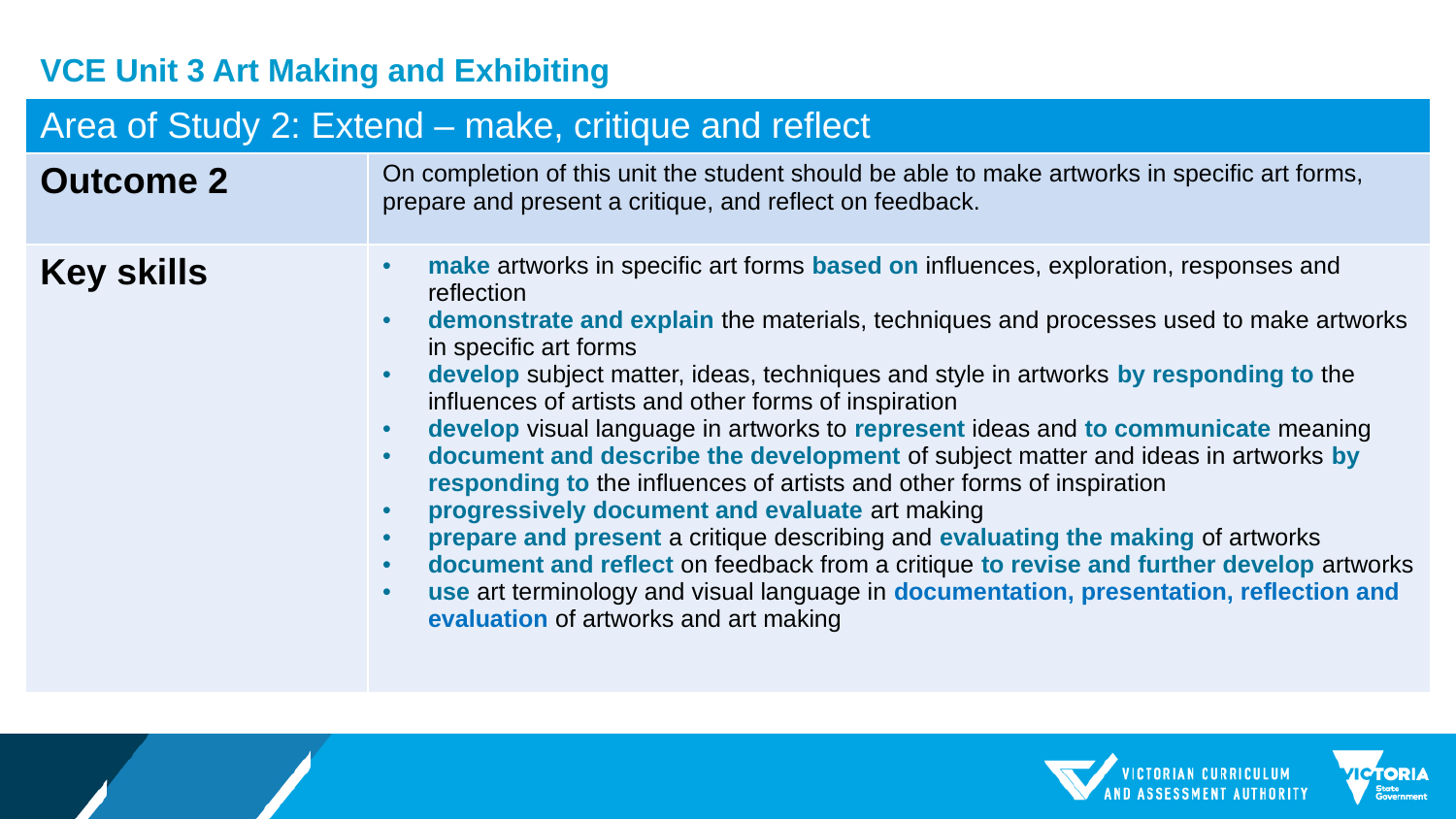

VCE Unit 3 Art Making and Exhibiting
| Area of Study 2: Extend – make, critique and reflect | Unit 1: |
| --- | --- |
| Outcome 2 | On completion of this unit the student should be able to make artworks in specific art forms, prepare and present a critique, and reflect on feedback. |
| Key skills | make artworks in specific art forms based on influences, exploration, responses and reflection demonstrate and explain the materials, techniques and processes used to make artworks in specific art forms develop subject matter, ideas, techniques and style in artworks by responding to the influences of artists and other forms of inspiration develop visual language in artworks to represent ideas and to communicate meaning document and describe the development of subject matter and ideas in artworks by responding to the influences of artists and other forms of inspiration progressively document and evaluate art making prepare and present a critique describing and evaluating the making of artworks document and reflect on feedback from a critique to revise and further develop artworks use art terminology and visual language in documentation, presentation, reflection and evaluation of artworks and art making |